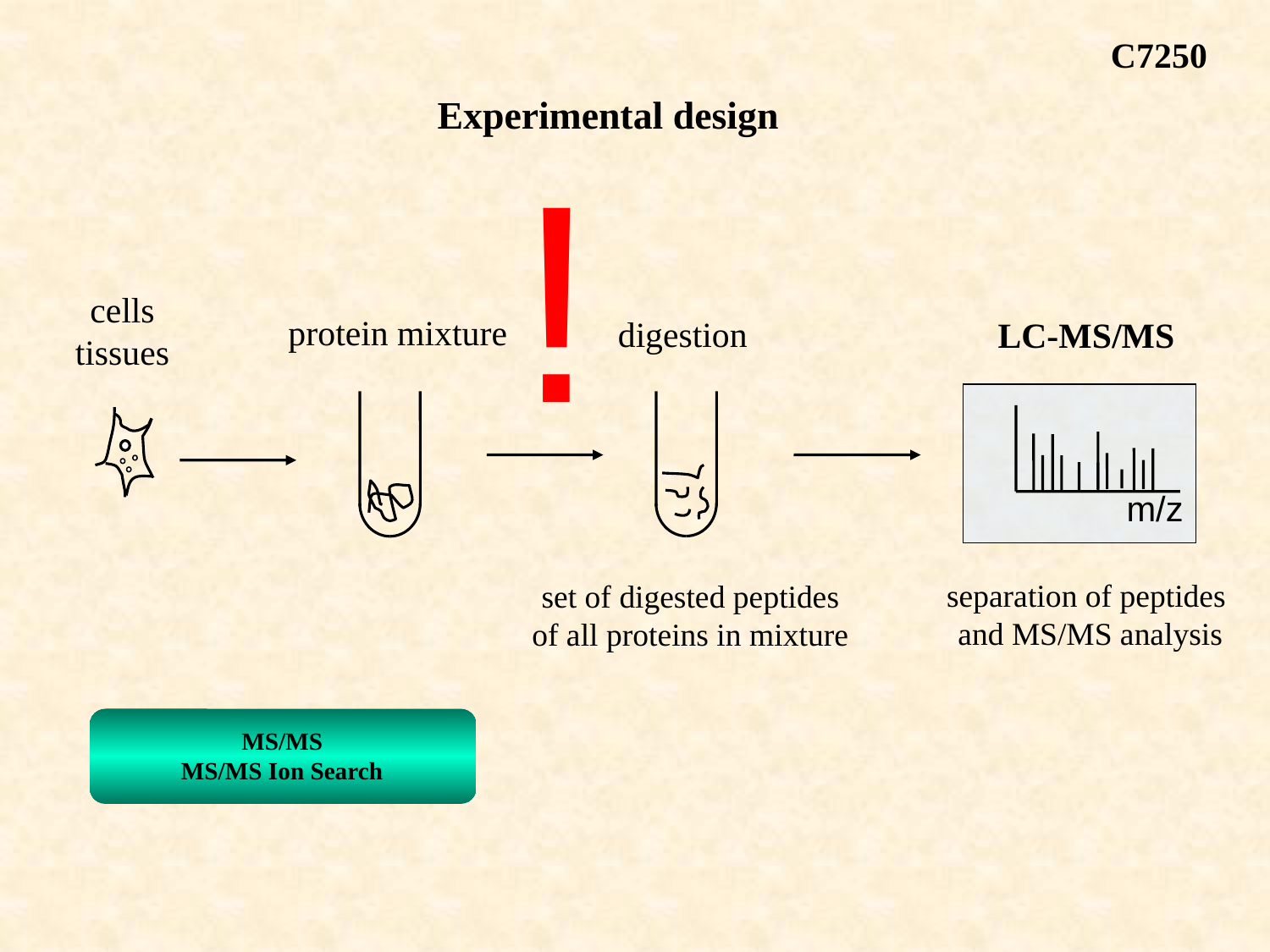

C7250
Experimental design
!
cells
tissues
protein mixture
digestion
LC-MS/MS

m/z

separation of peptides
 and MS/MS analysis
set of digested peptides
of all proteins in mixture

MS/MS
MS/MS Ion Search